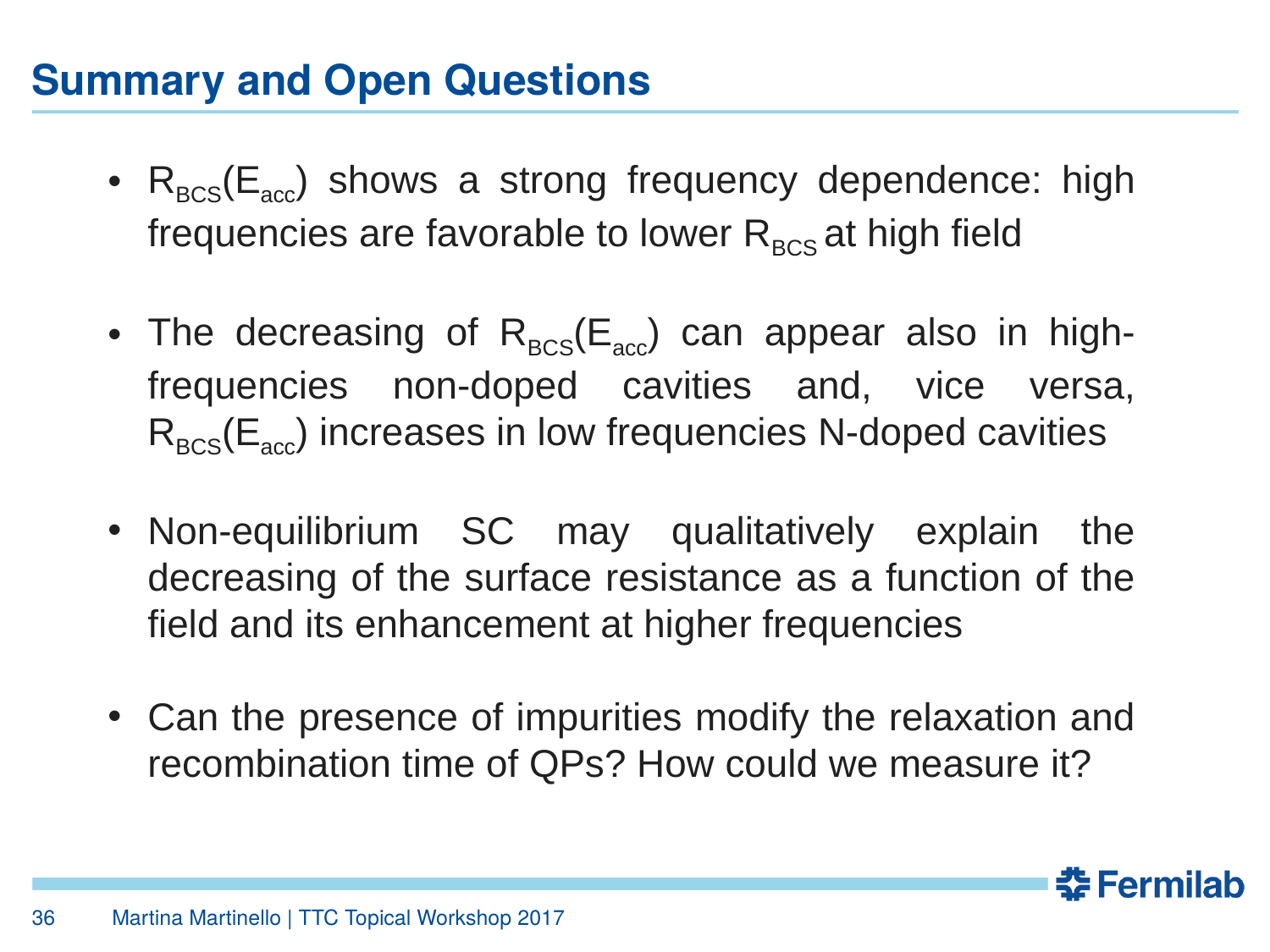

# Summary and Open Questions
RBCS(Eacc) shows a strong frequency dependence: high frequencies are favorable to lower RBCS at high field

The decreasing of RBCS(Eacc) can appear also in high-frequencies non-doped cavities and, vice versa, RBCS(Eacc) increases in low frequencies N-doped cavities

Non-equilibrium SC may qualitatively explain the decreasing of the surface resistance as a function of the field and its enhancement at higher frequencies

Can the presence of impurities modify the relaxation and recombination time of QPs? How could we measure it?
36
Martina Martinello | TTC Topical Workshop 2017